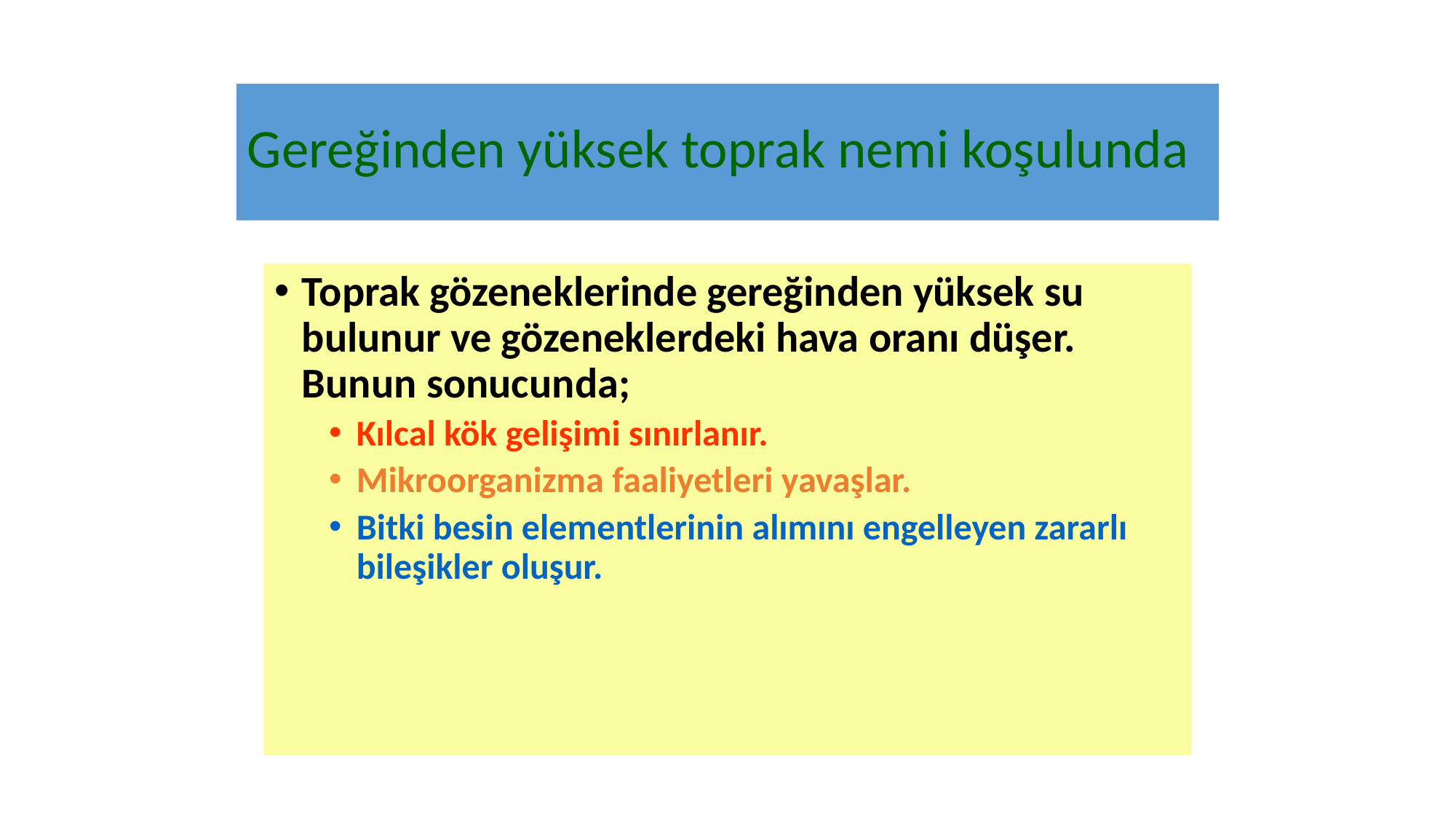

# Gereğinden yüksek toprak nemi koşulunda
Toprak gözeneklerinde gereğinden yüksek su bulunur ve gözeneklerdeki hava oranı düşer. Bunun sonucunda;
Kılcal kök gelişimi sınırlanır.
Mikroorganizma faaliyetleri yavaşlar.
Bitki besin elementlerinin alımını engelleyen zararlı bileşikler oluşur.